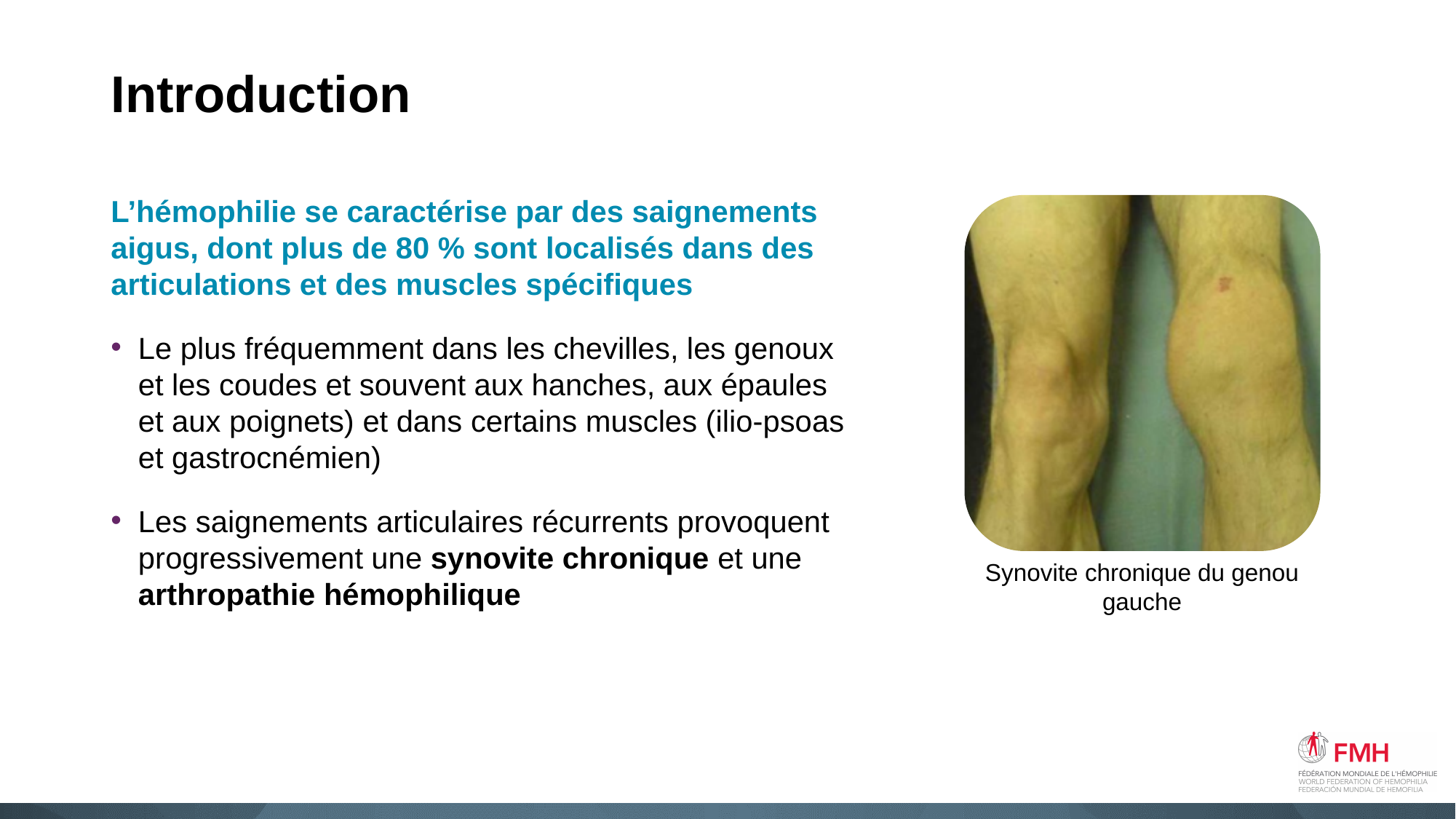

# Introduction
L’hémophilie se caractérise par des saignements aigus, dont plus de 80 % sont localisés dans des articulations et des muscles spécifiques
Le plus fréquemment dans les chevilles, les genoux et les coudes et souvent aux hanches, aux épaules et aux poignets) et dans certains muscles (ilio‑psoas et gastrocnémien)
Les saignements articulaires récurrents provoquent progressivement une synovite chronique et une arthropathie hémophilique

Synovite chronique du genou gauche